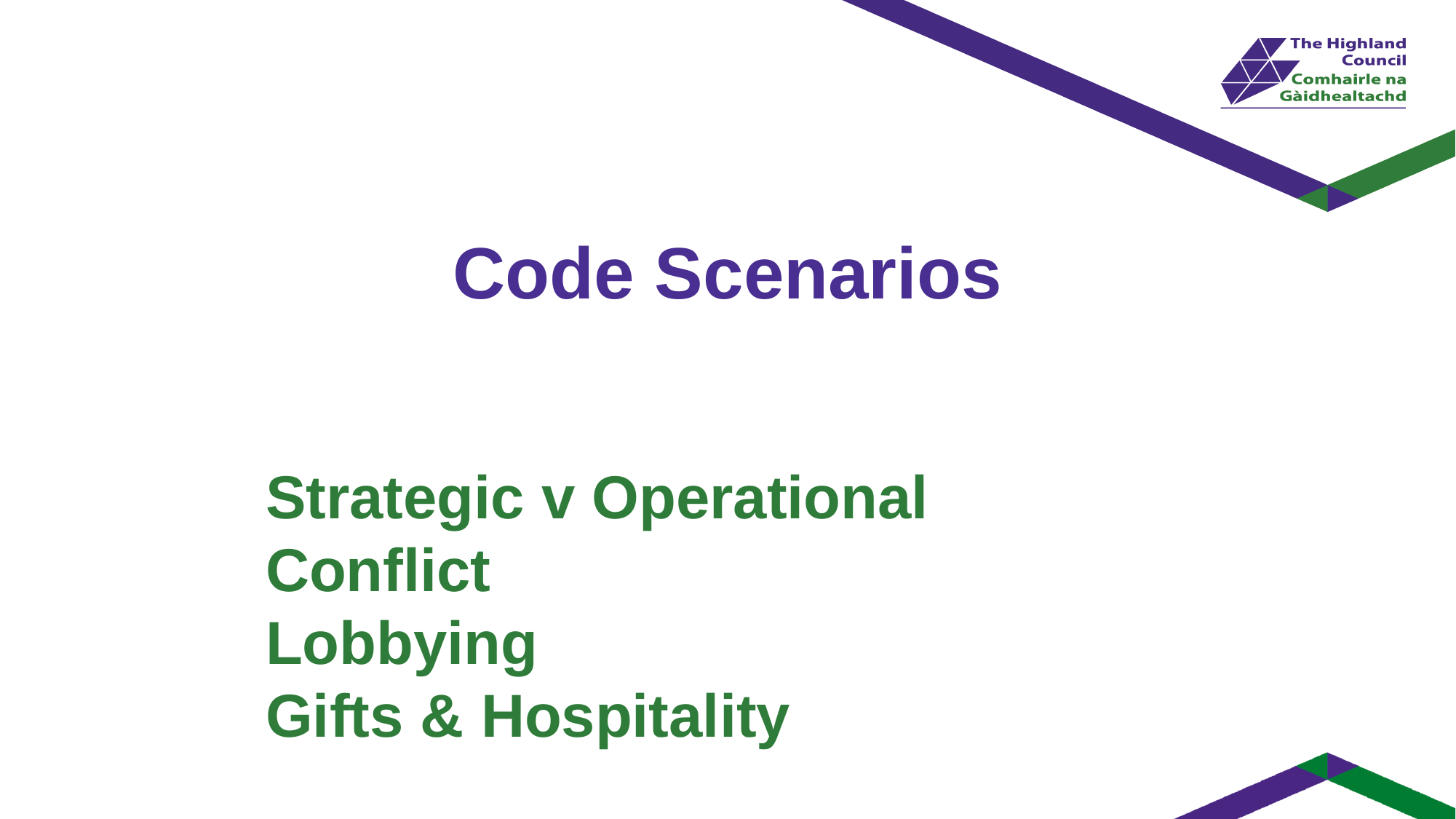

# Code Scenarios
Strategic v Operational
Conflict
Lobbying
Gifts & Hospitality